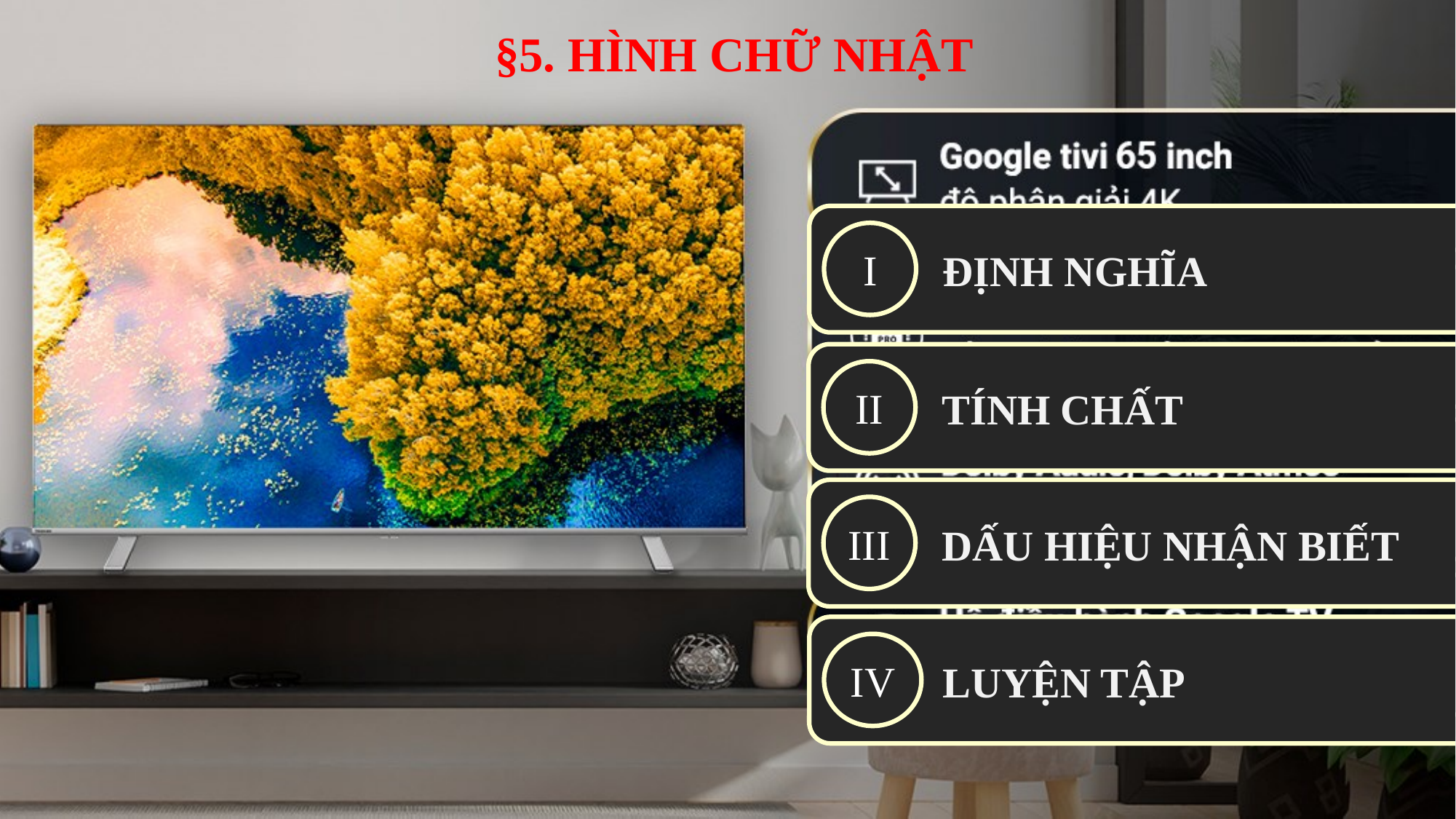

§5. HÌNH CHỮ NHẬT

I
ĐỊNH NGHĨA

II
TÍNH CHẤT

III
DẤU HIỆU NHẬN BIẾT

IV
LUYỆN TẬP